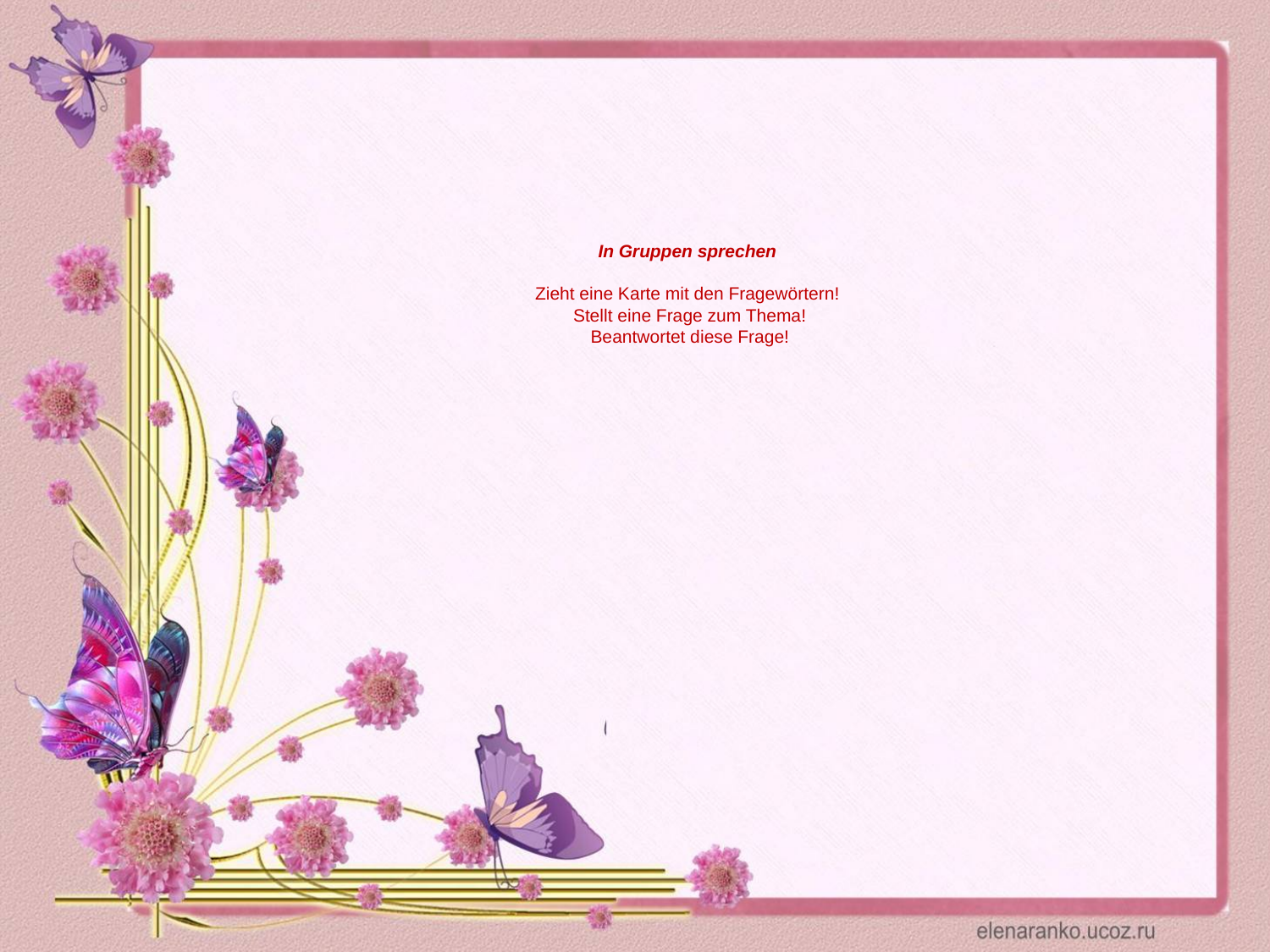

# In Gruppen sprechen Zieht eine Karte mit den Fragewörtern! Stellt eine Frage zum Thema! Beantwortet diese Frage!